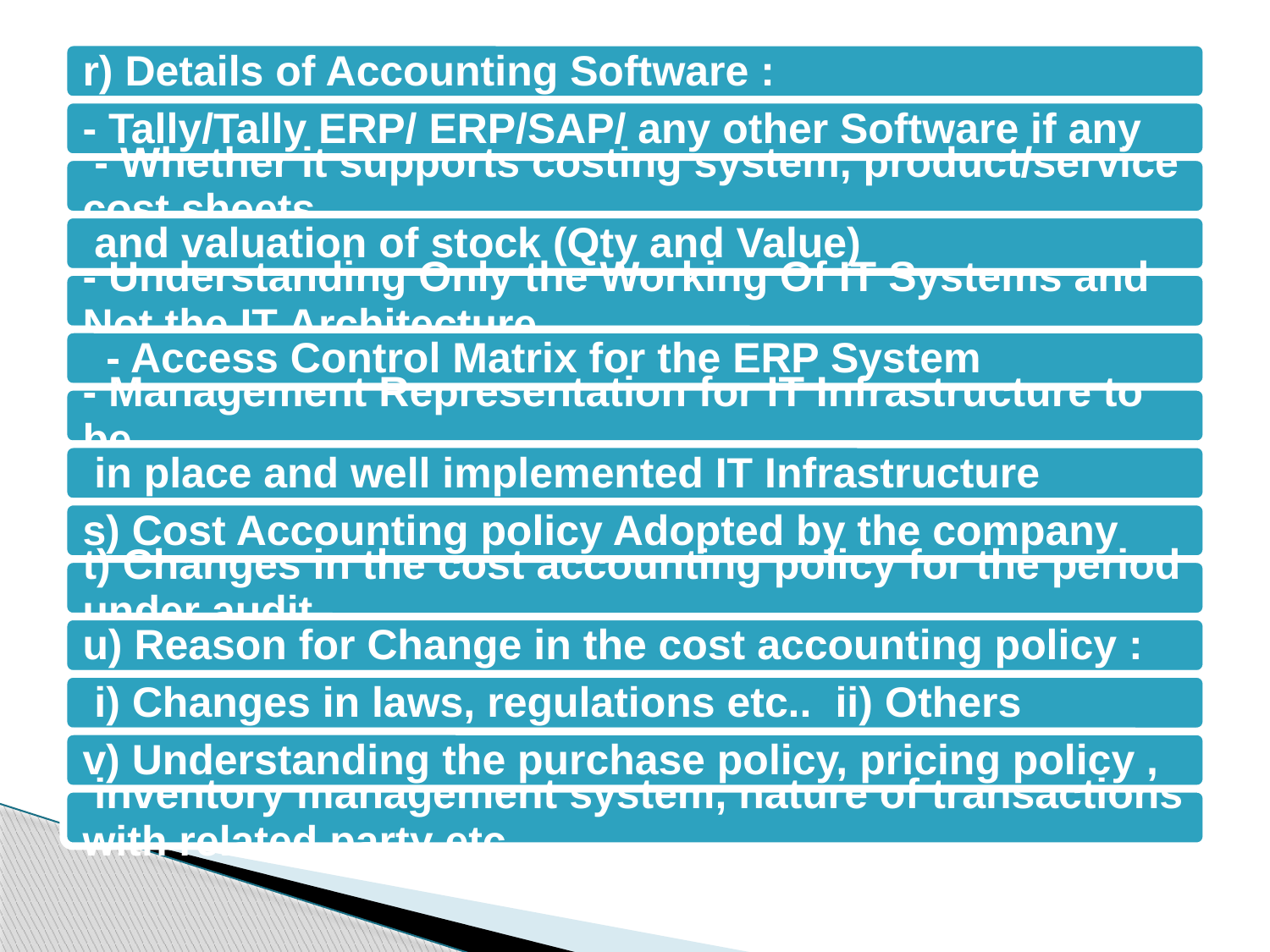

r) Details of Accounting Software :
- Understanding Only the Working Of IT Systems and Not the IT Architecture .
- Tally/Tally ERP/ ERP/SAP/ any other Software if any
 - Whether it supports costing system, product/service cost sheets
  - Access Control Matrix for the ERP System
- Management Representation for IT Infrastructure to be
s) Cost Accounting policy Adopted by the company
t) Changes in the cost accounting policy for the period under audit.
u) Reason for Change in the cost accounting policy :
 in place and well implemented IT Infrastructure
v) Understanding the purchase policy, pricing policy ,
 inventory management system, nature of transactions with related party etc.
 i) Changes in laws, regulations etc..  ii) Others
 and valuation of stock (Qty and Value)